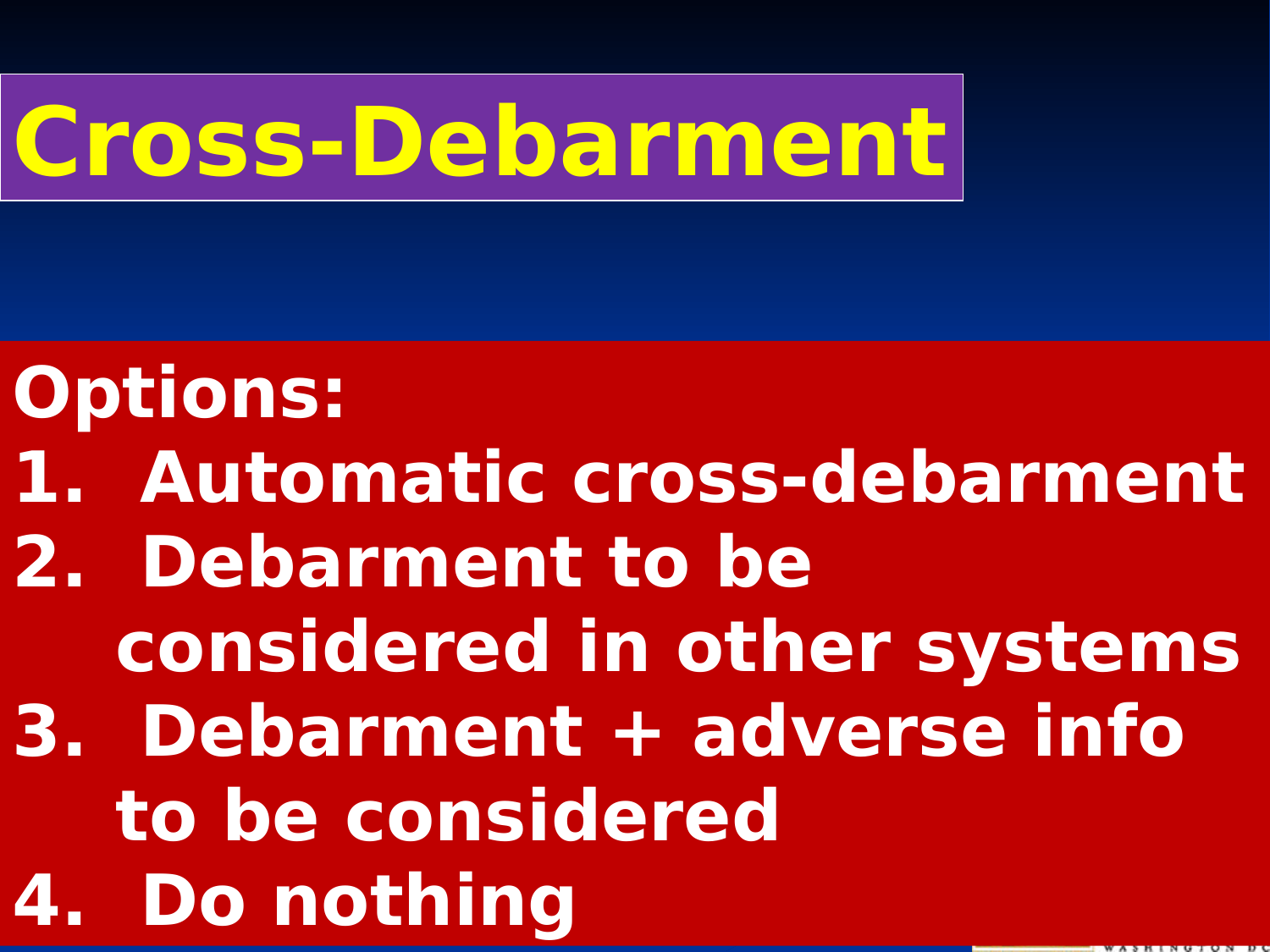

Cross-Debarment
Options:
 Automatic cross-debarment
 Debarment to be considered in other systems
 Debarment + adverse info to be considered
 Do nothing
4
13/02/2020